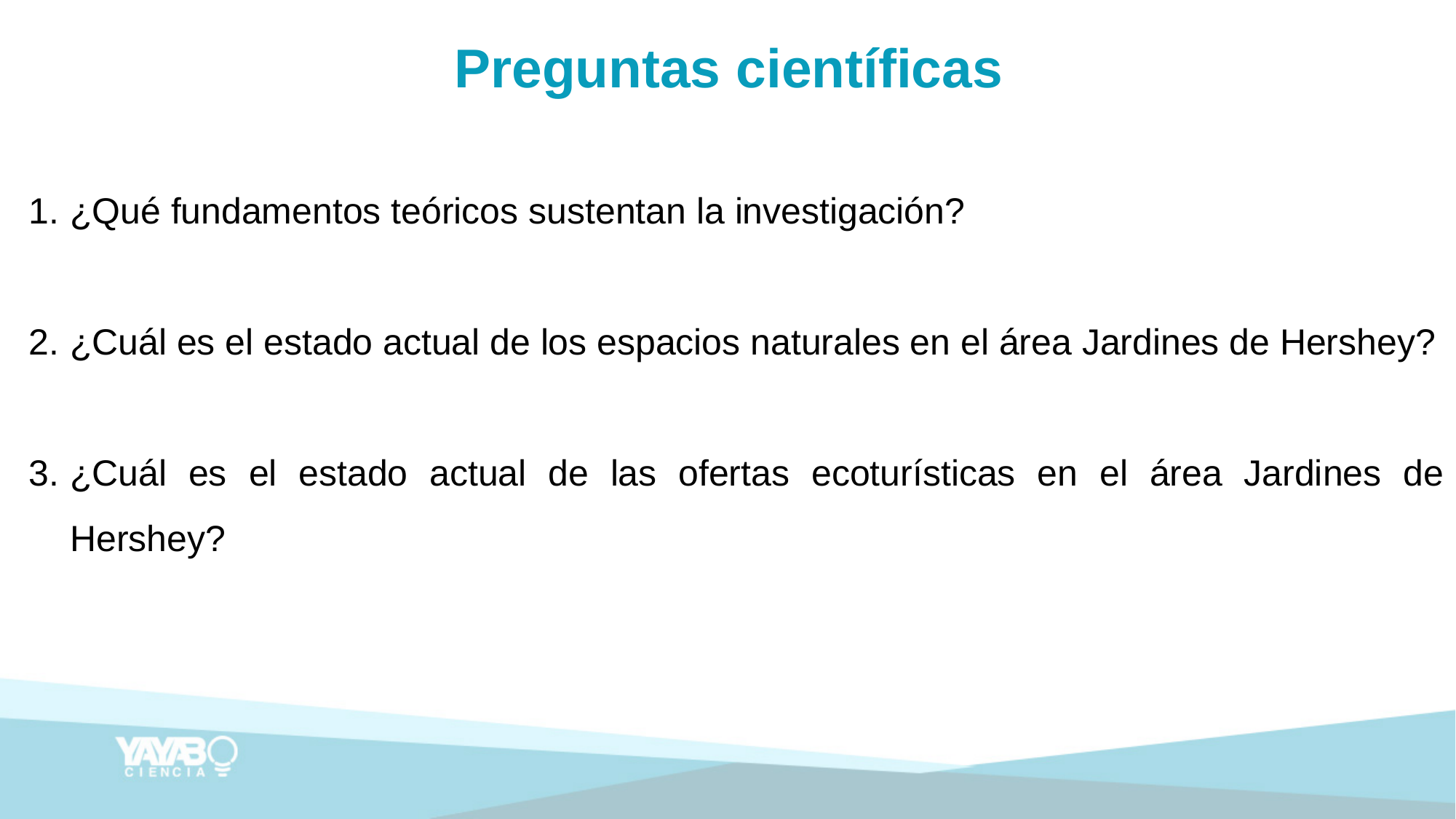

# Preguntas científicas
¿Qué fundamentos teóricos sustentan la investigación?

¿Cuál es el estado actual de los espacios naturales en el área Jardines de Hershey?

¿Cuál es el estado actual de las ofertas ecoturísticas en el área Jardines de Hershey?